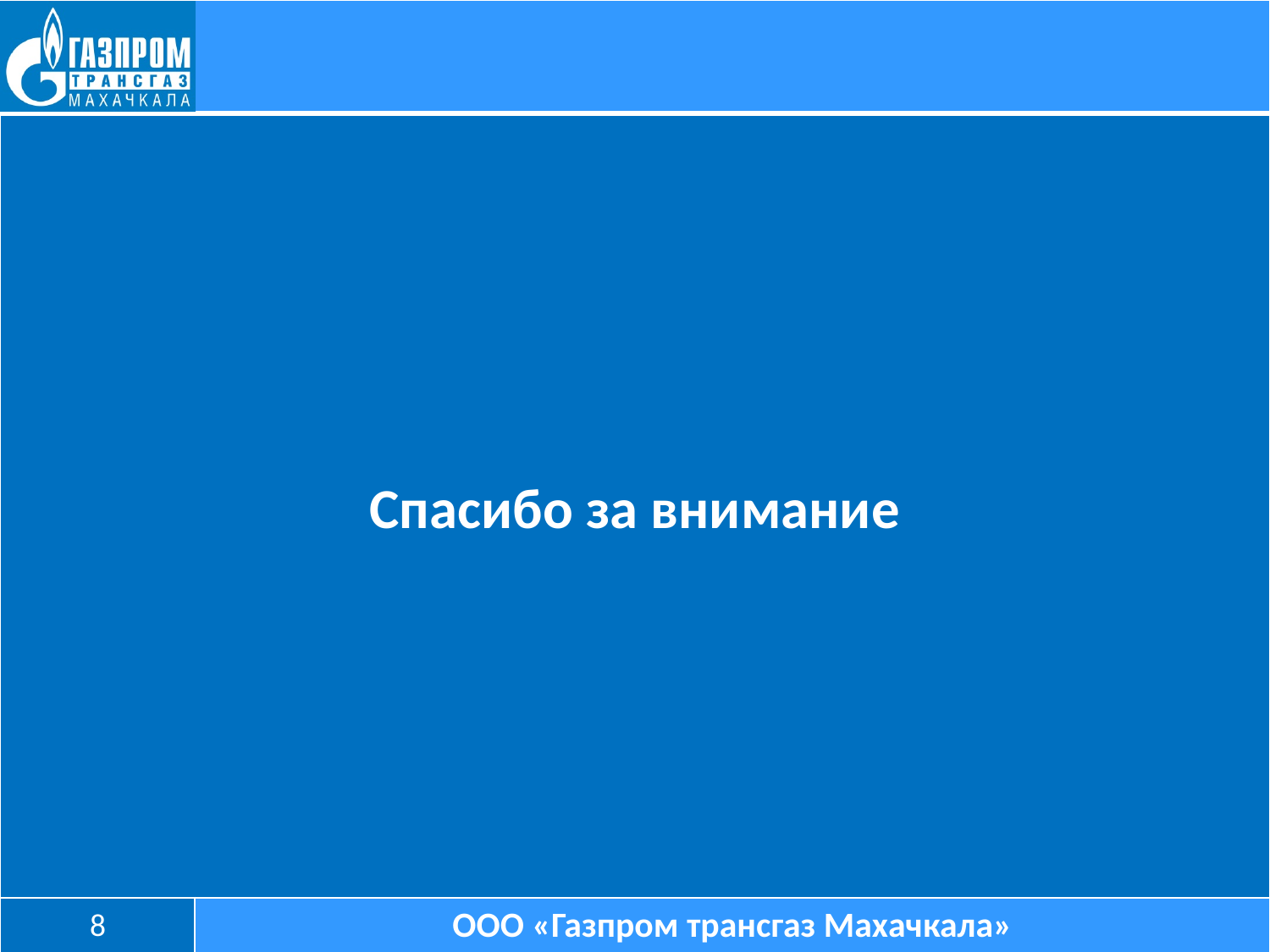

Спасибо за внимание
ООО «Газпром трансгаз Махачкала»
8
#